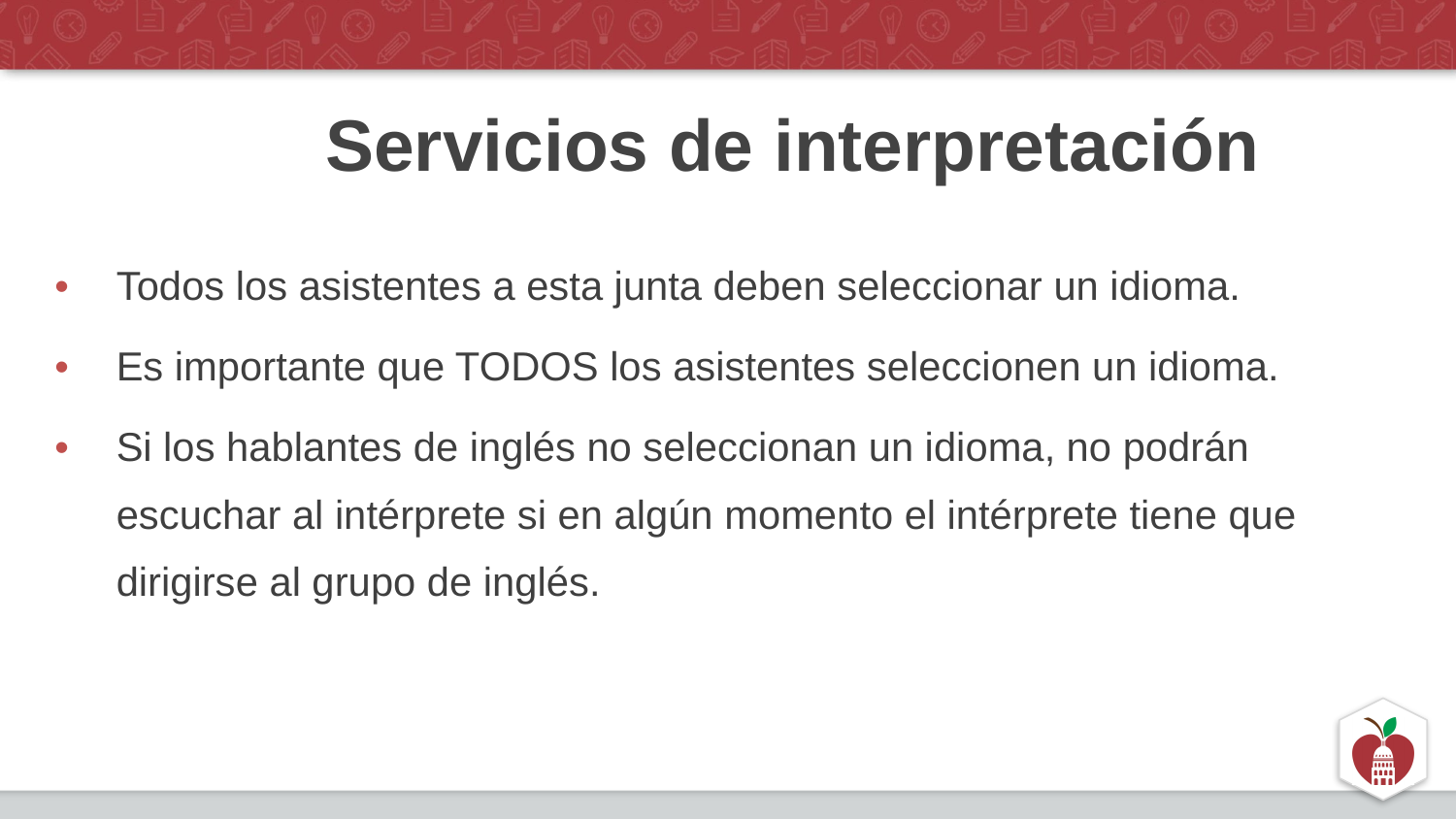

# Servicios de interpretación
Todos los asistentes a esta junta deben seleccionar un idioma.
Es importante que TODOS los asistentes seleccionen un idioma.
Si los hablantes de inglés no seleccionan un idioma, no podrán escuchar al intérprete si en algún momento el intérprete tiene que dirigirse al grupo de inglés.